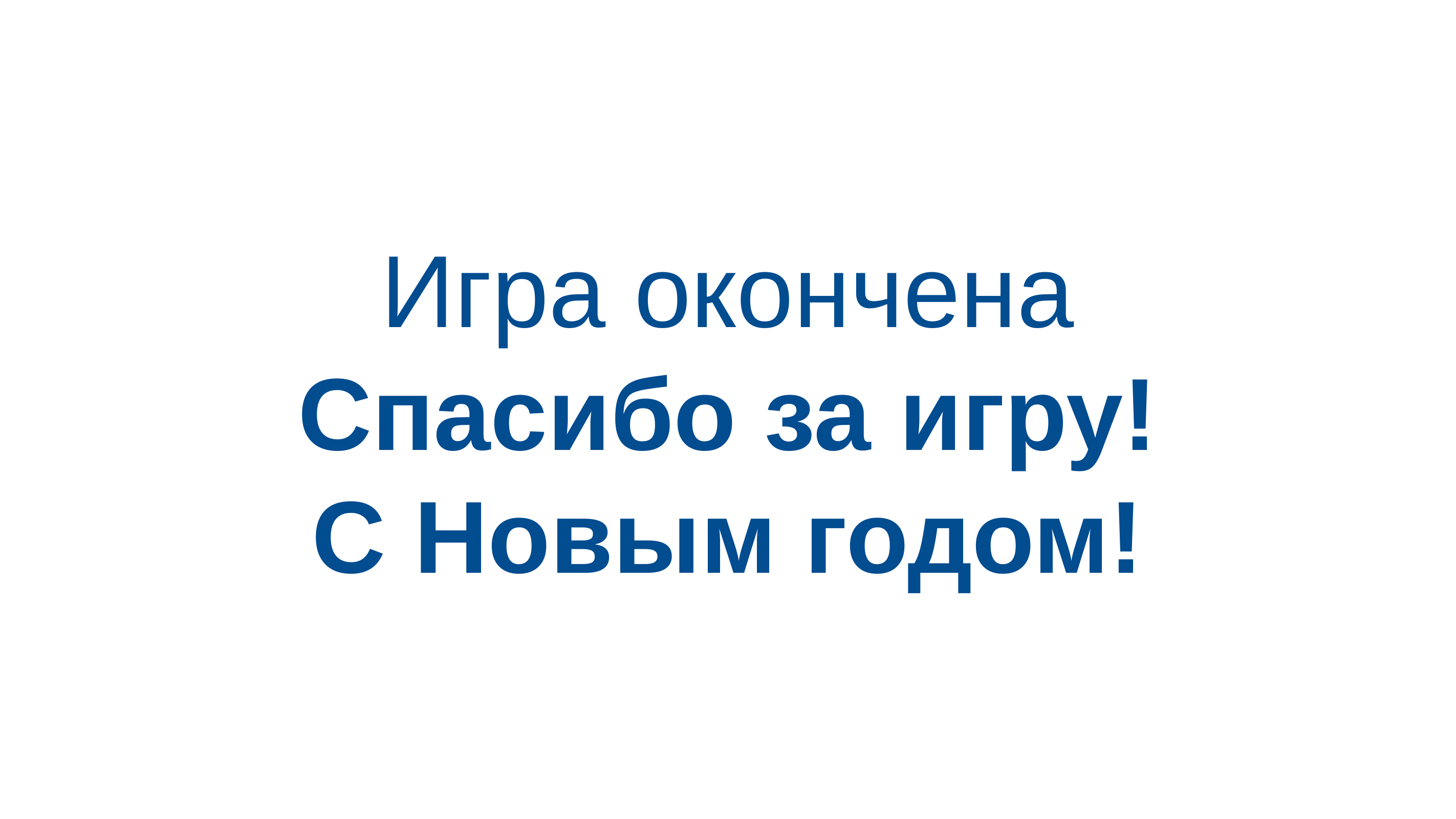

Игра окончена
Спасибо за игру!
С Новым годом!